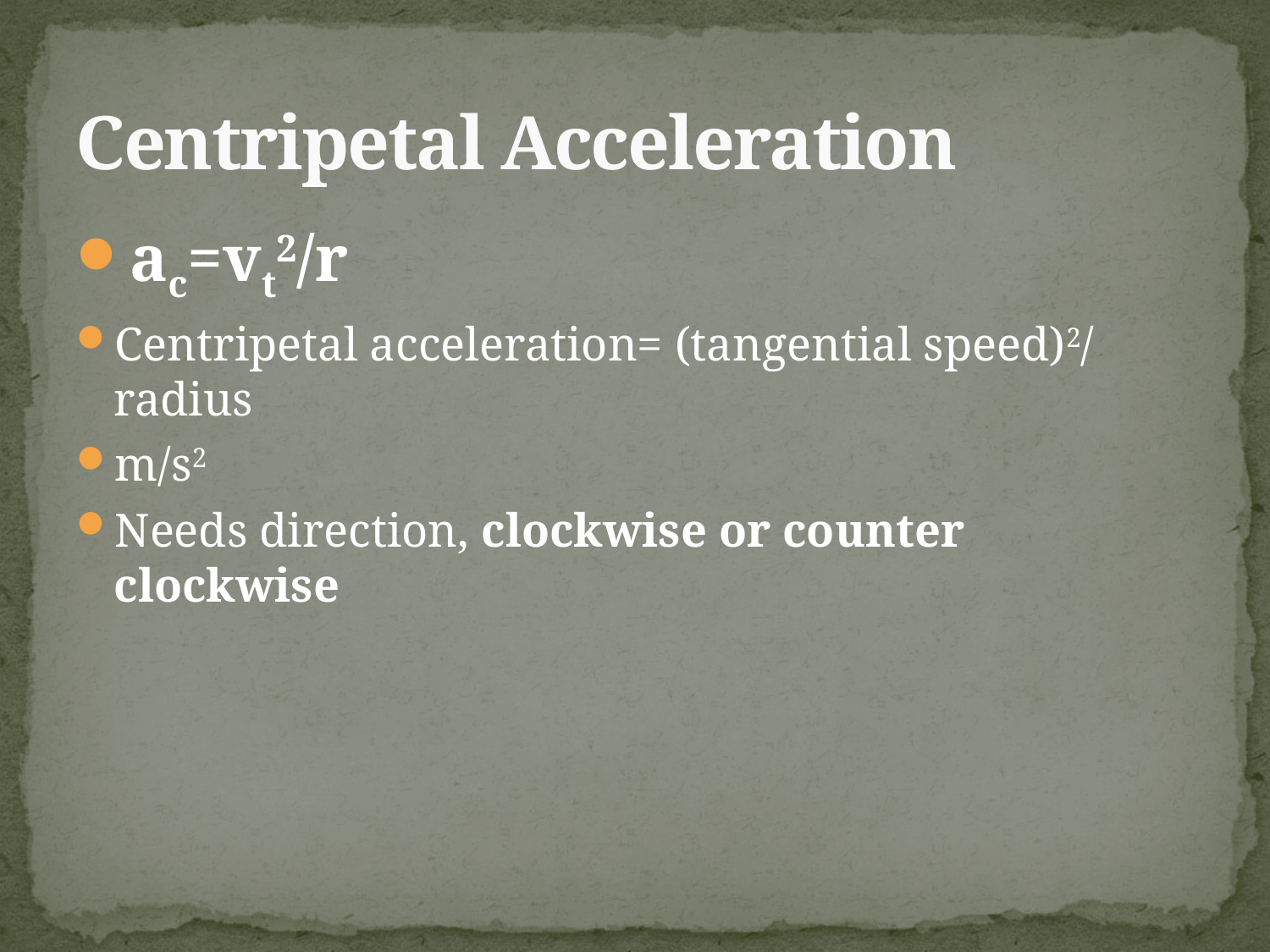

# Centripetal Acceleration
ac=vt2/r
Centripetal acceleration= (tangential speed)2/ radius
m/s2
Needs direction, clockwise or counter clockwise